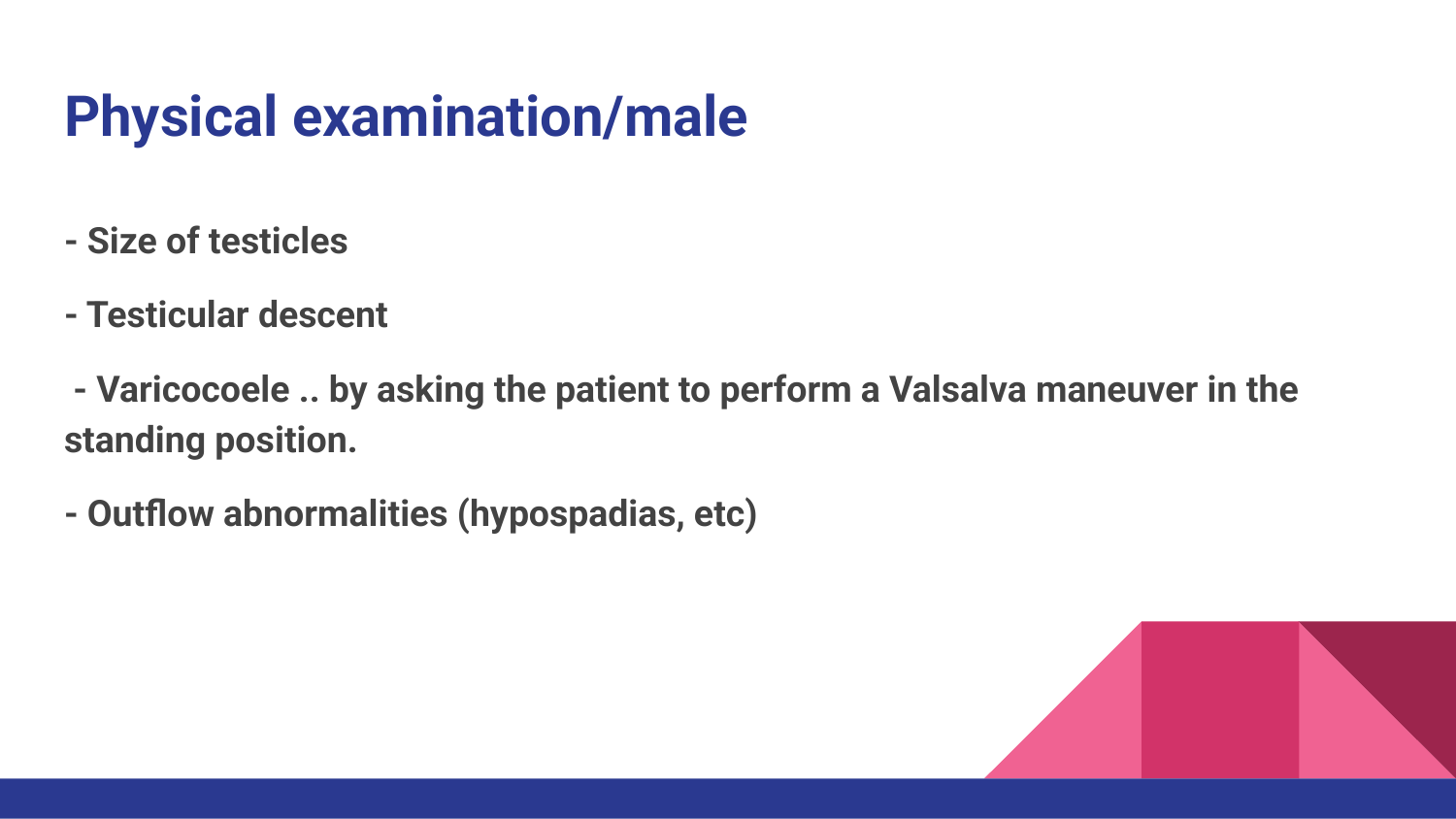

# Physical examination/male
- Size of testicles
- Testicular descent
 - Varicocoele .. by asking the patient to perform a Valsalva maneuver in the standing position.
- Outflow abnormalities (hypospadias, etc)